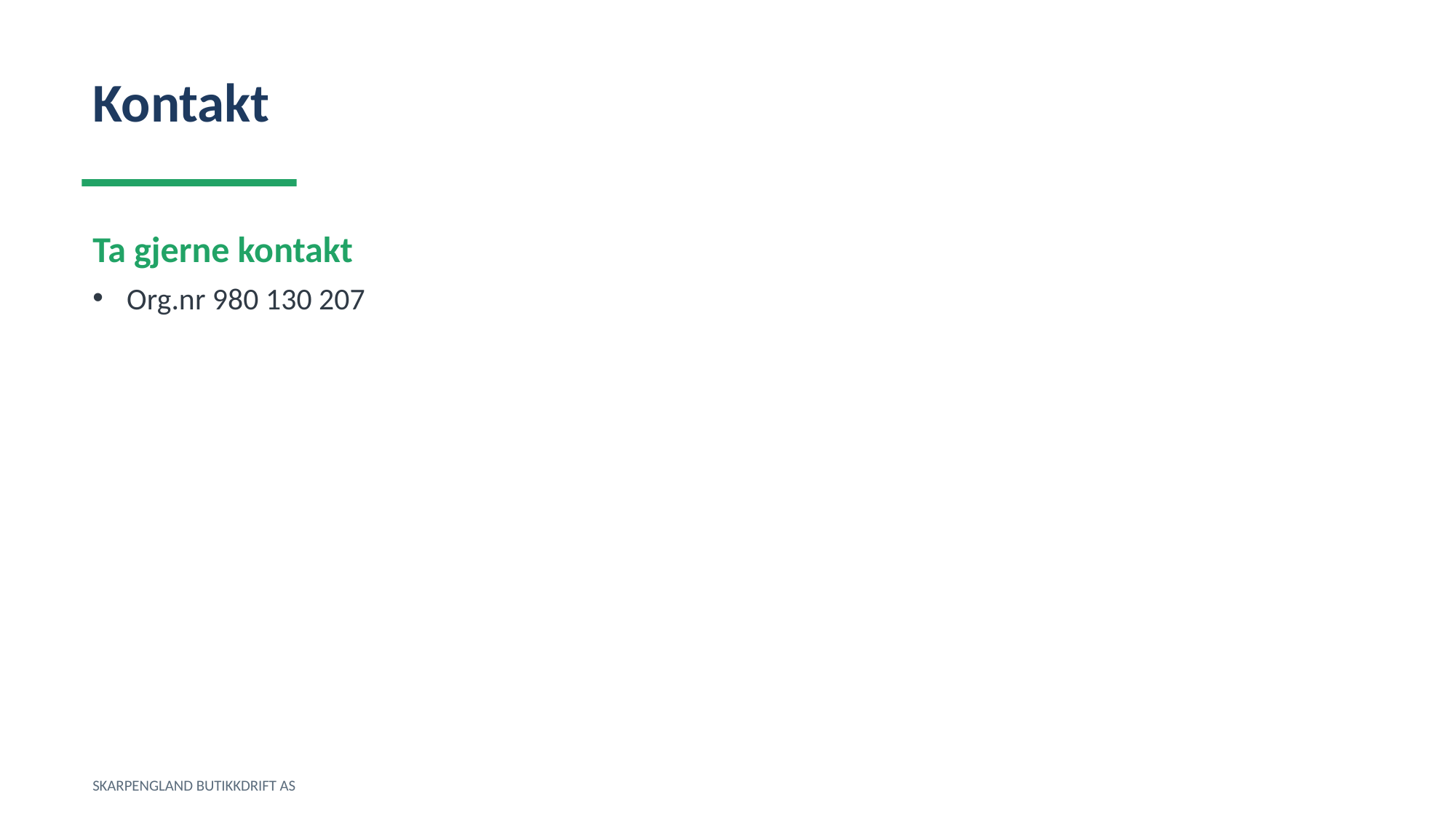

Kontakt

Ta gjerne kontakt
Org.nr 980 130 207
SKARPENGLAND BUTIKKDRIFT AS